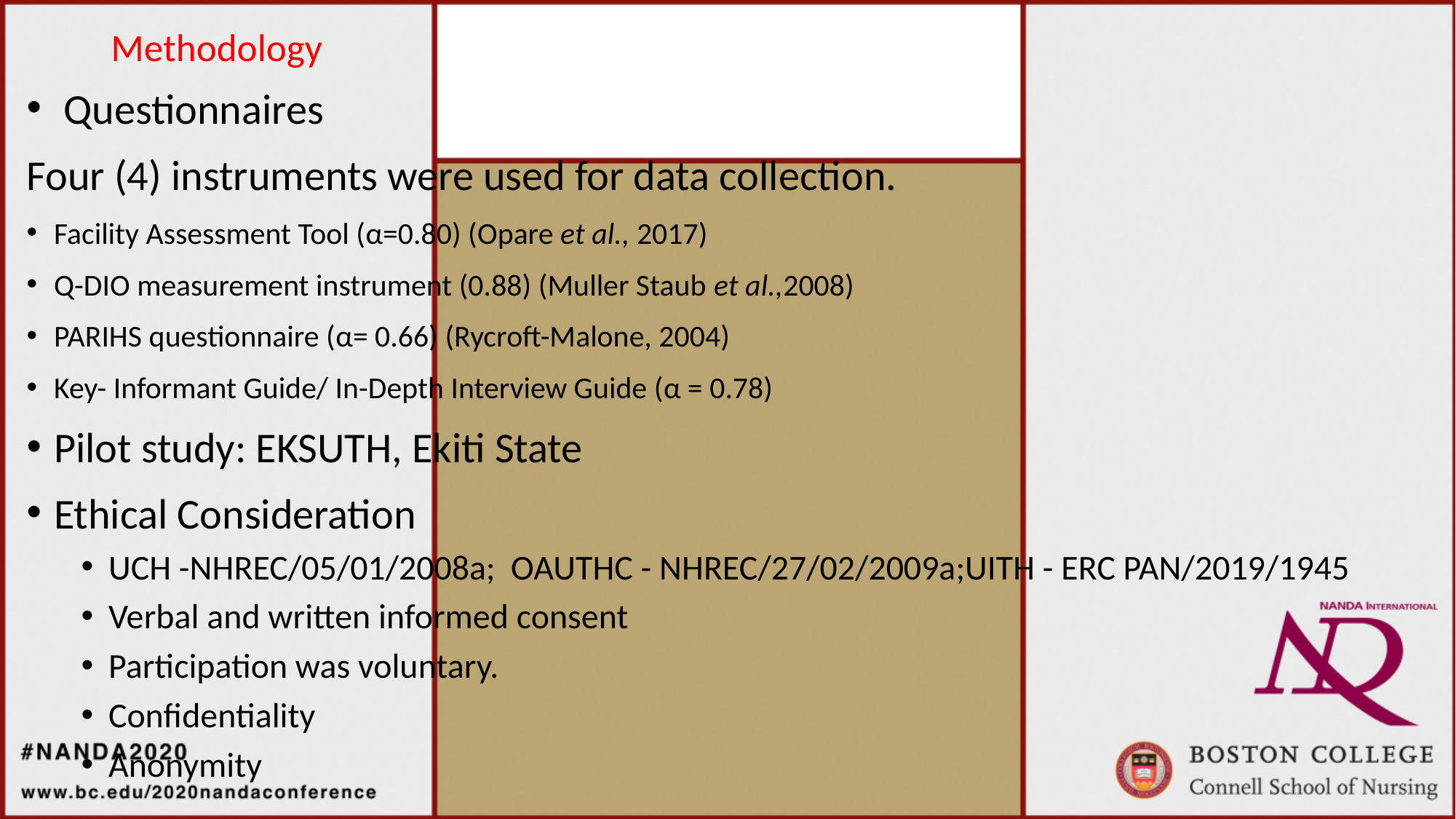

# Methodology
 Questionnaires
Four (4) instruments were used for data collection.
Facility Assessment Tool (α=0.80) (Opare et al., 2017)
Q-DIO measurement instrument (0.88) (Muller Staub et al.,2008)
PARIHS questionnaire (α= 0.66) (Rycroft-Malone, 2004)
Key- Informant Guide/ In-Depth Interview Guide (α = 0.78)
Pilot study: EKSUTH, Ekiti State
Ethical Consideration
UCH -NHREC/05/01/2008a;  OAUTHC - NHREC/27/02/2009a;UITH - ERC PAN/2019/1945
Verbal and written informed consent
Participation was voluntary.
Confidentiality
Anonymity